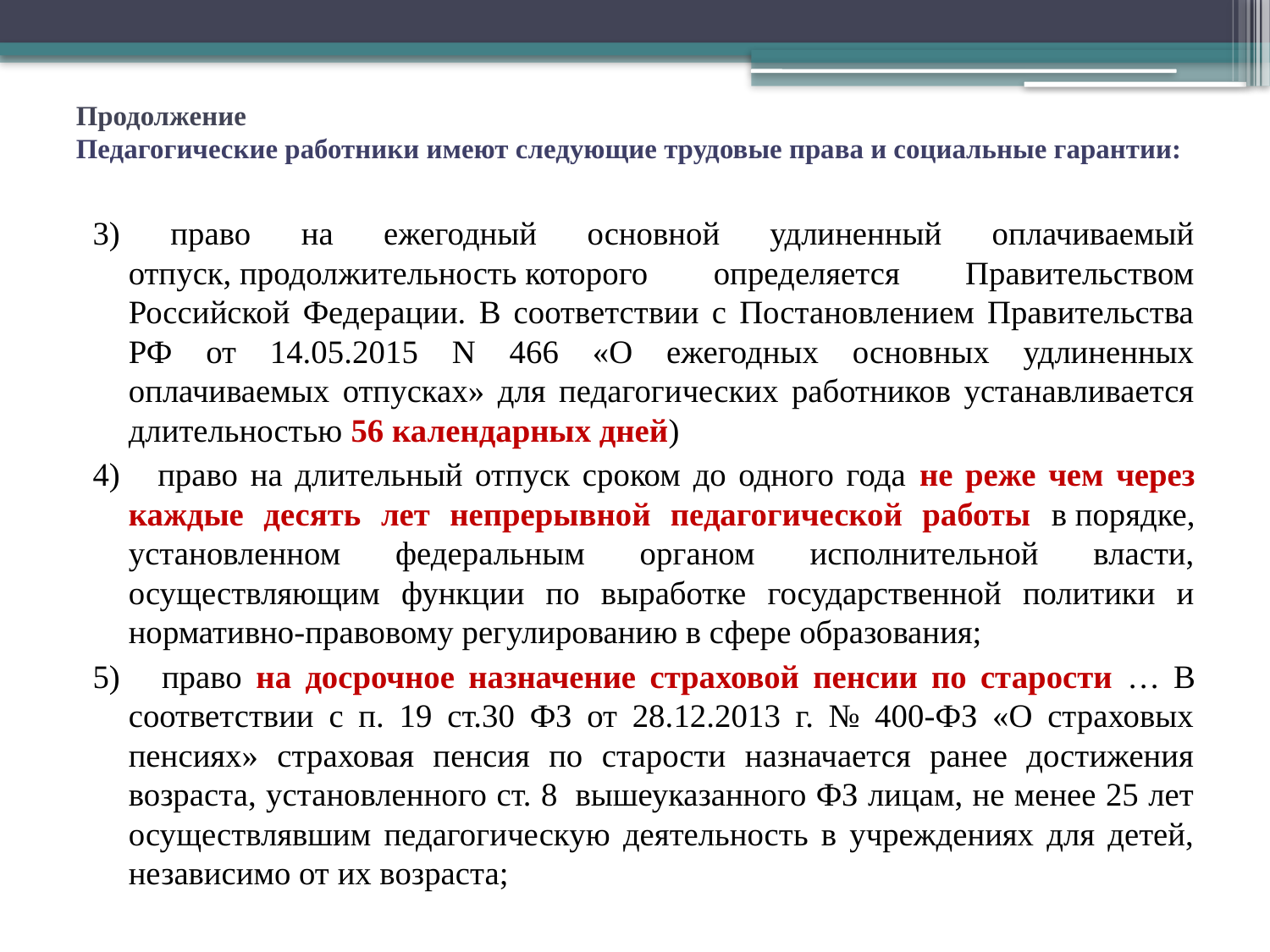

# Продолжение Педагогические работники имеют следующие трудовые права и социальные гарантии:
3) право на ежегодный основной удлиненный оплачиваемый отпуск, продолжительность которого определяется Правительством Российской Федерации. В соответствии с Постановлением Правительства РФ от 14.05.2015 N 466 «О ежегодных основных удлиненных оплачиваемых отпусках» для педагогических работников устанавливается длительностью 56 календарных дней)
4)   право на длительный отпуск сроком до одного года не реже чем через каждые десять лет непрерывной педагогической работы в порядке, установленном федеральным органом исполнительной власти, осуществляющим функции по выработке государственной политики и нормативно-правовому регулированию в сфере образования;
5)   право на досрочное назначение страховой пенсии по старости … В соответствии с п. 19 ст.30 ФЗ от 28.12.2013 г. № 400-ФЗ «О страховых пенсиях» страховая пенсия по старости назначается ранее достижения возраста, установленного ст. 8  вышеуказанного ФЗ лицам, не менее 25 лет осуществлявшим педагогическую деятельность в учреждениях для детей, независимо от их возраста;